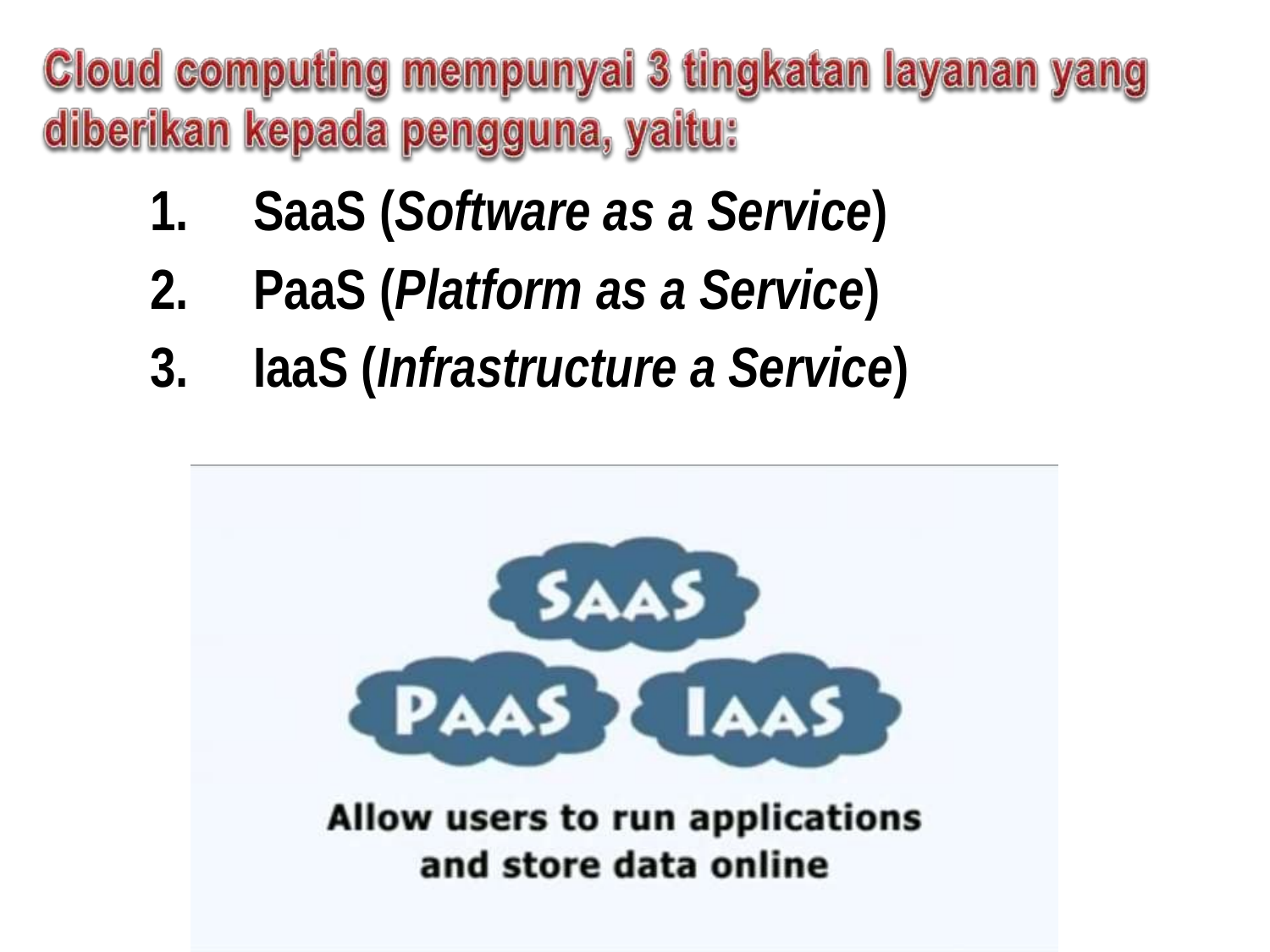

SaaS (Software as a Service)
PaaS (Platform as a Service)
IaaS (Infrastructure a Service)